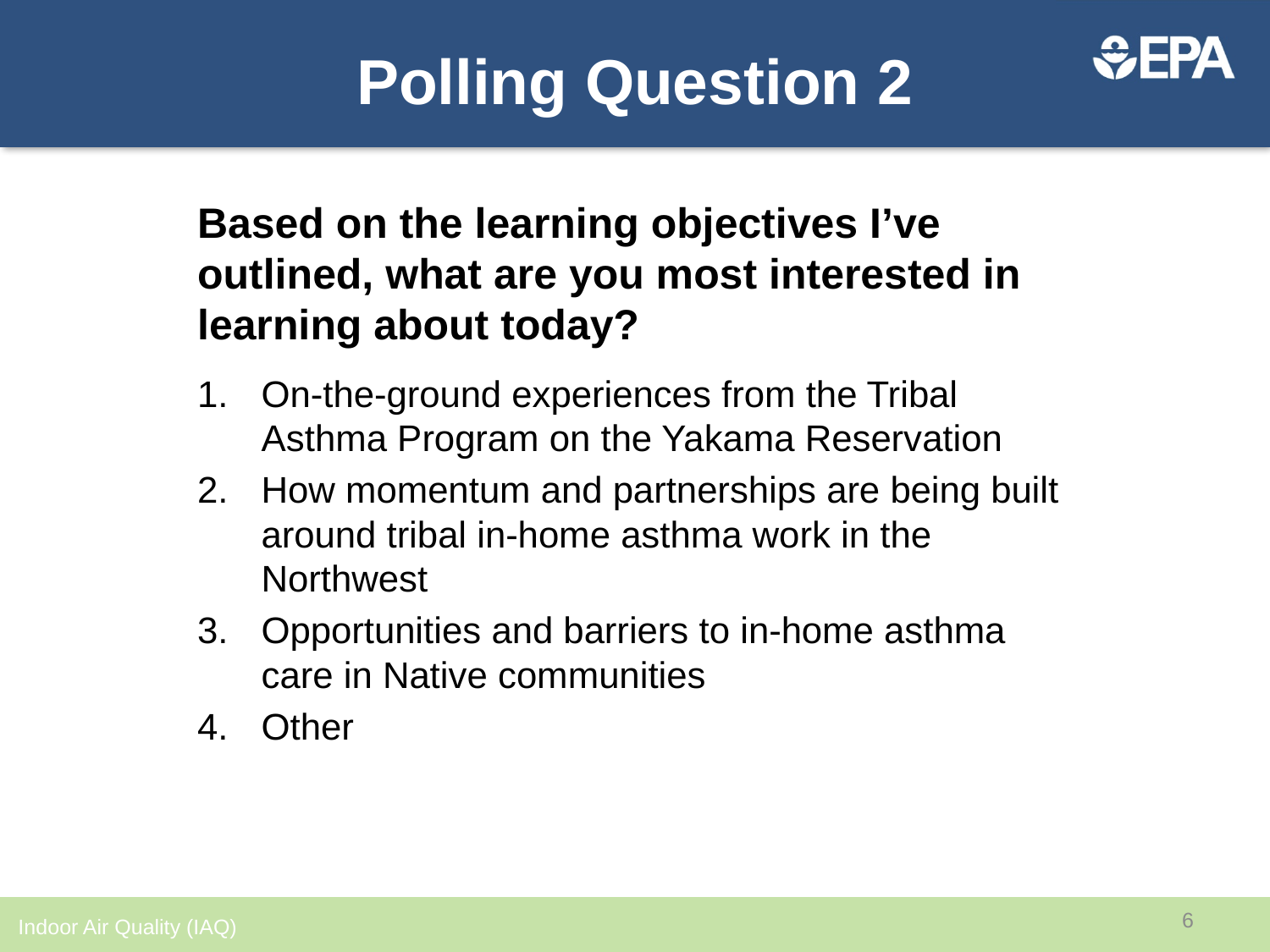

# Polling Question 2
Based on the learning objectives I’ve outlined, what are you most interested in learning about today?

On-the-ground experiences from the Tribal Asthma Program on the Yakama Reservation
How momentum and partnerships are being built around tribal in-home asthma work in the Northwest
Opportunities and barriers to in-home asthma care in Native communities
Other
6
Indoor Air Quality (IAQ)